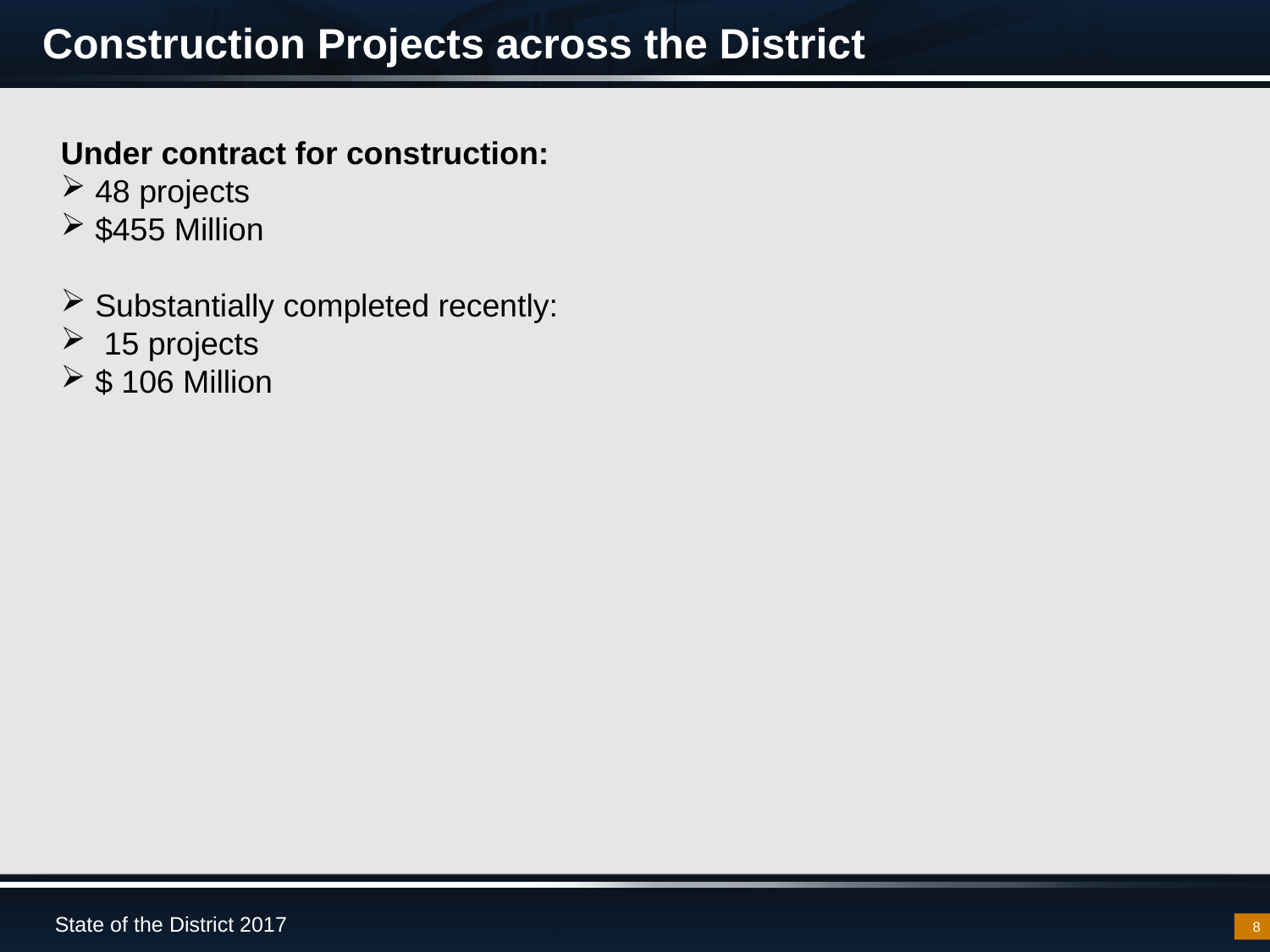

# Construction Projects across the District
Under contract for construction:
 48 projects
 $455 Million

 Substantially completed recently:
  15 projects
 $ 106 Million

8